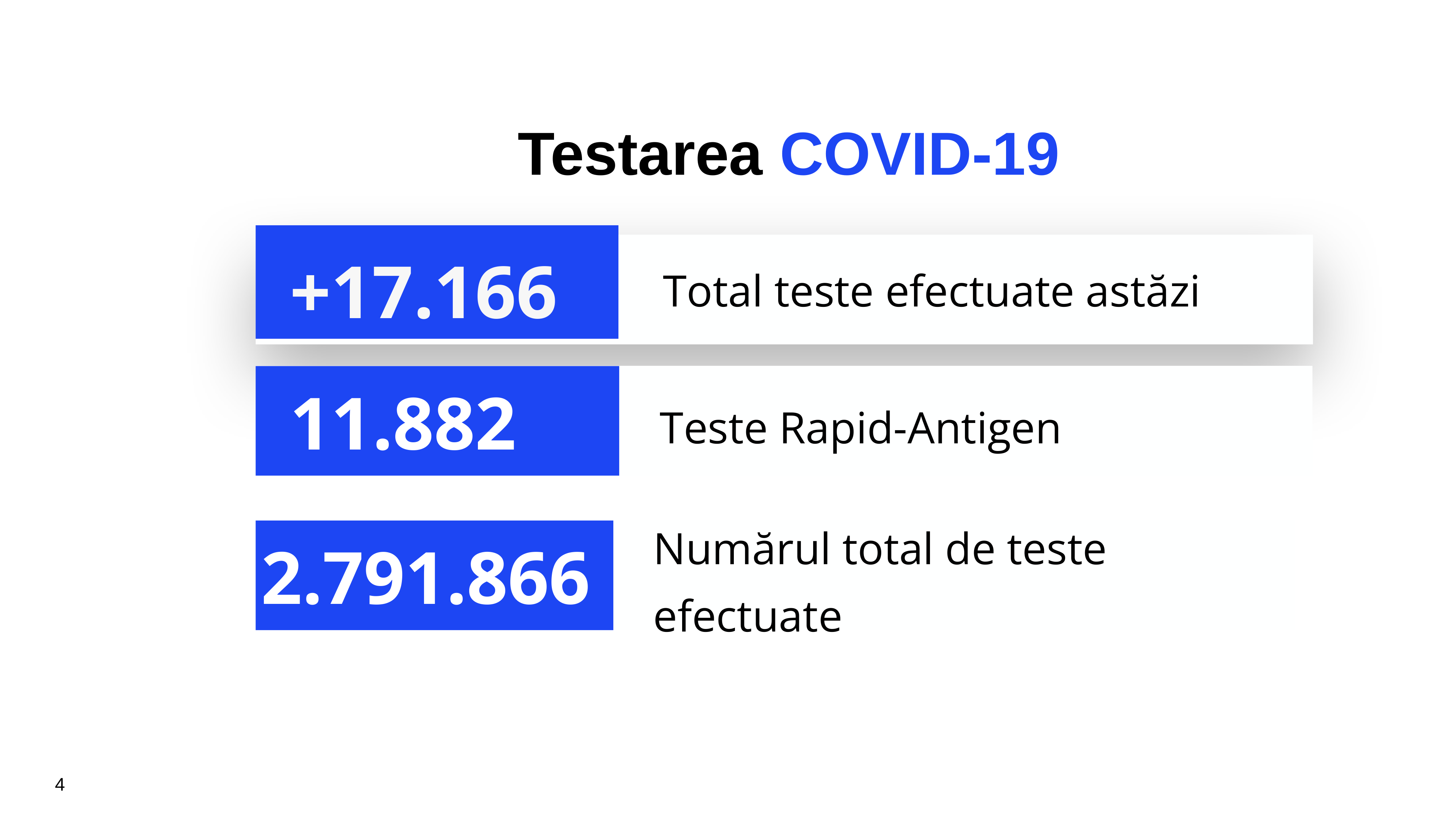

# Testarea COVID-19

+17.166

Total teste efectuate astăzi

Teste Rapid-Antigen

11.882

Numărul total de teste efectuate

2.791.866
4